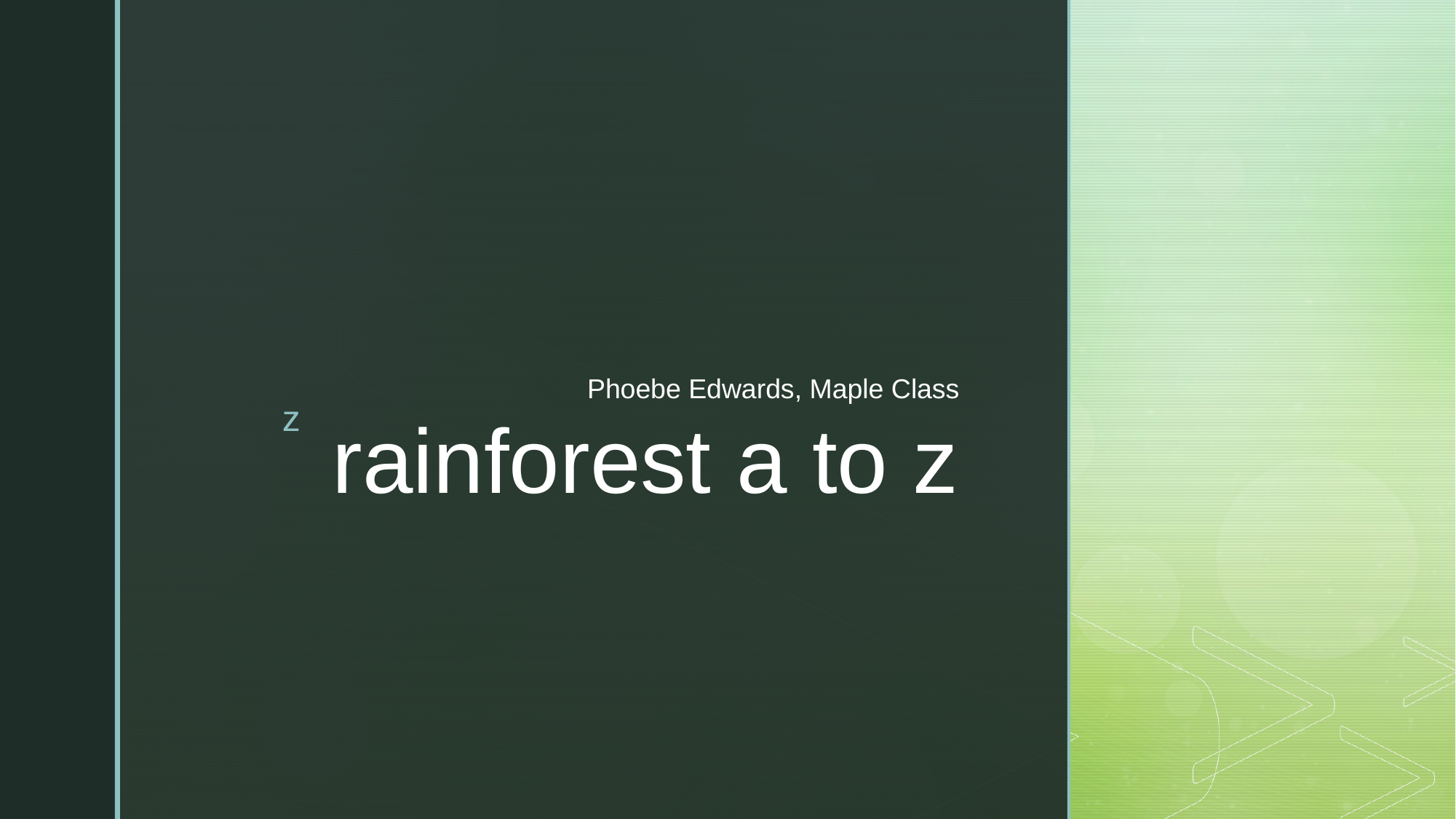

Phoebe Edwards, Maple Class
# rainforest a to z